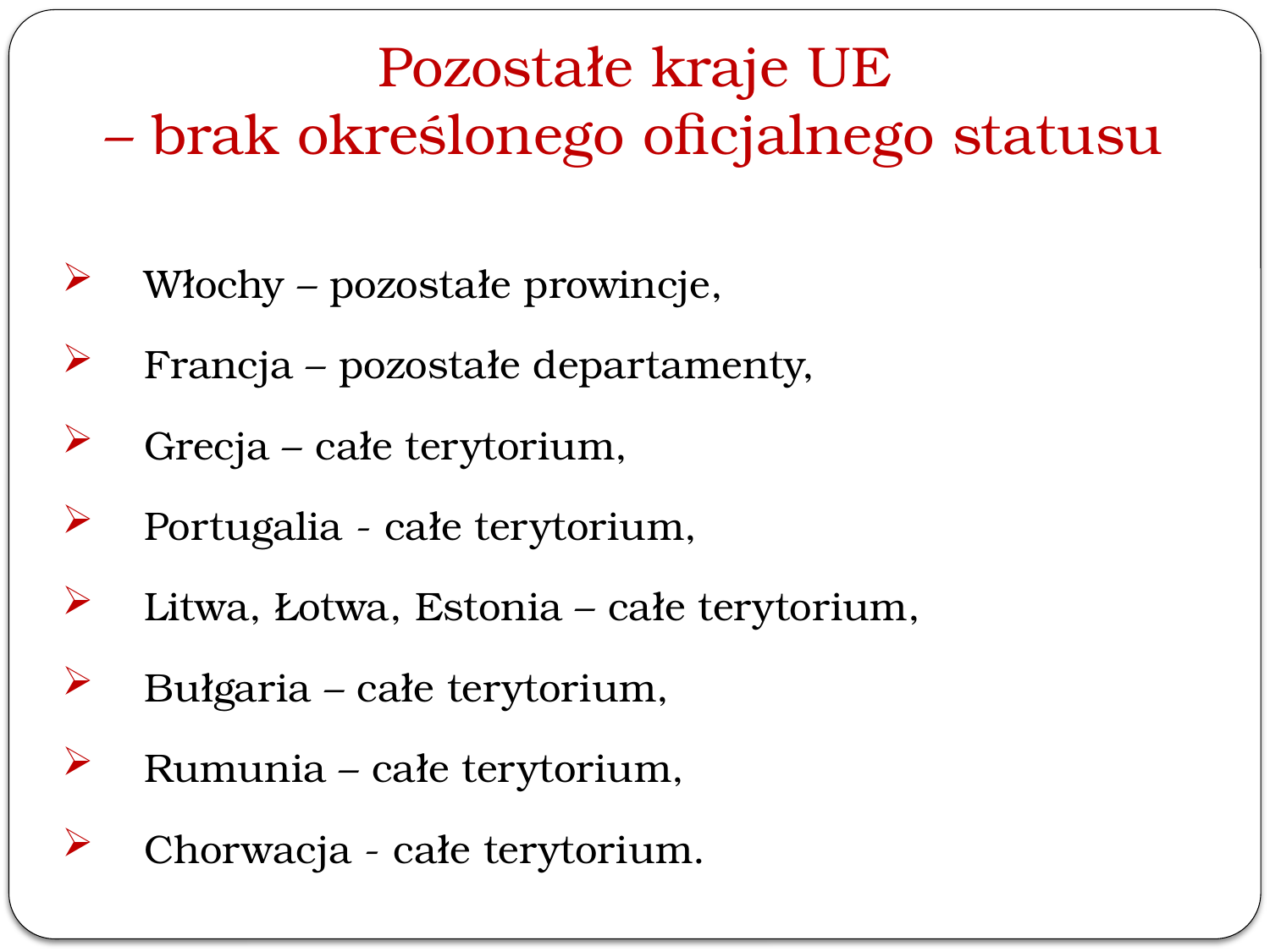

# Pozostałe kraje UE – brak określonego oficjalnego statusu
Włochy – pozostałe prowincje,
Francja – pozostałe departamenty,
Grecja – całe terytorium,
Portugalia - całe terytorium,
Litwa, Łotwa, Estonia – całe terytorium,
Bułgaria – całe terytorium,
Rumunia – całe terytorium,
Chorwacja - całe terytorium.